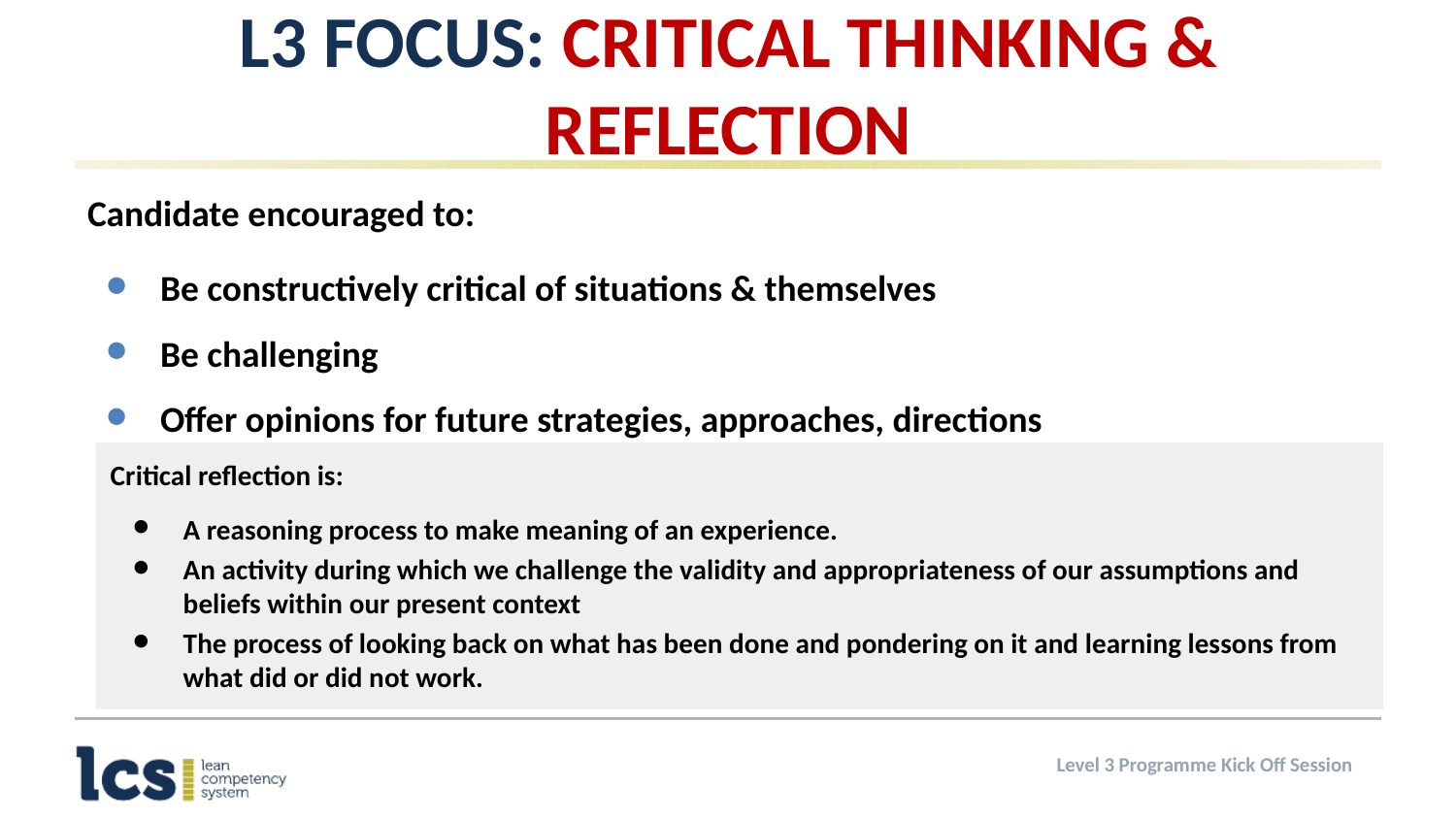

# L3 Focus: Critical Thinking & Reflection
Candidate encouraged to:
Be constructively critical of situations & themselves
Be challenging
Offer opinions for future strategies, approaches, directions
Critical reflection is:
A reasoning process to make meaning of an experience.
An activity during which we challenge the validity and appropriateness of our assumptions and beliefs within our present context
The process of looking back on what has been done and pondering on it and learning lessons from what did or did not work.